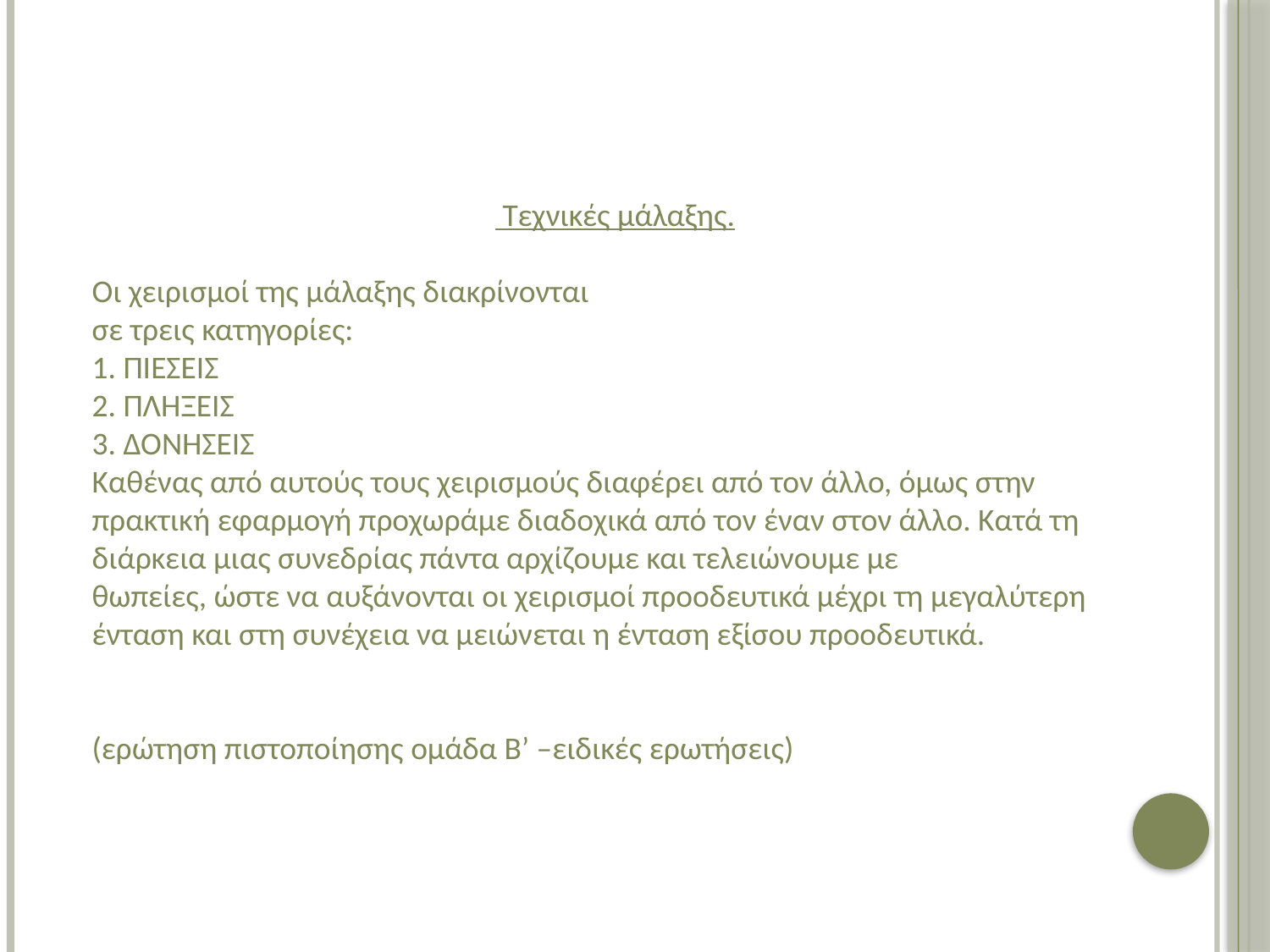

Τεχνικές μάλαξης.
Οι χειρισμοί της μάλαξης διακρίνονται
σε τρεις κατηγορίες:
1. ΠΙΕΣΕΙΣ
2. ΠΛΗΞΕΙΣ
3. ΔΟΝΗΣΕΙΣ
Καθένας από αυτούς τους χειρισμούς διαφέρει από τον άλλο, όμως στην πρακτική εφαρμογή προχωράμε διαδοχικά από τον έναν στον άλλο. Κατά τη διάρκεια μιας συνεδρίας πάντα αρχίζουμε και τελειώνουμε με
θωπείες, ώστε να αυξάνονται οι χειρισμοί προοδευτικά μέχρι τη μεγαλύτερη ένταση και στη συνέχεια να μειώνεται η ένταση εξίσου προοδευτικά.

(ερώτηση πιστοποίησης ομάδα Β’ –ειδικές ερωτήσεις)